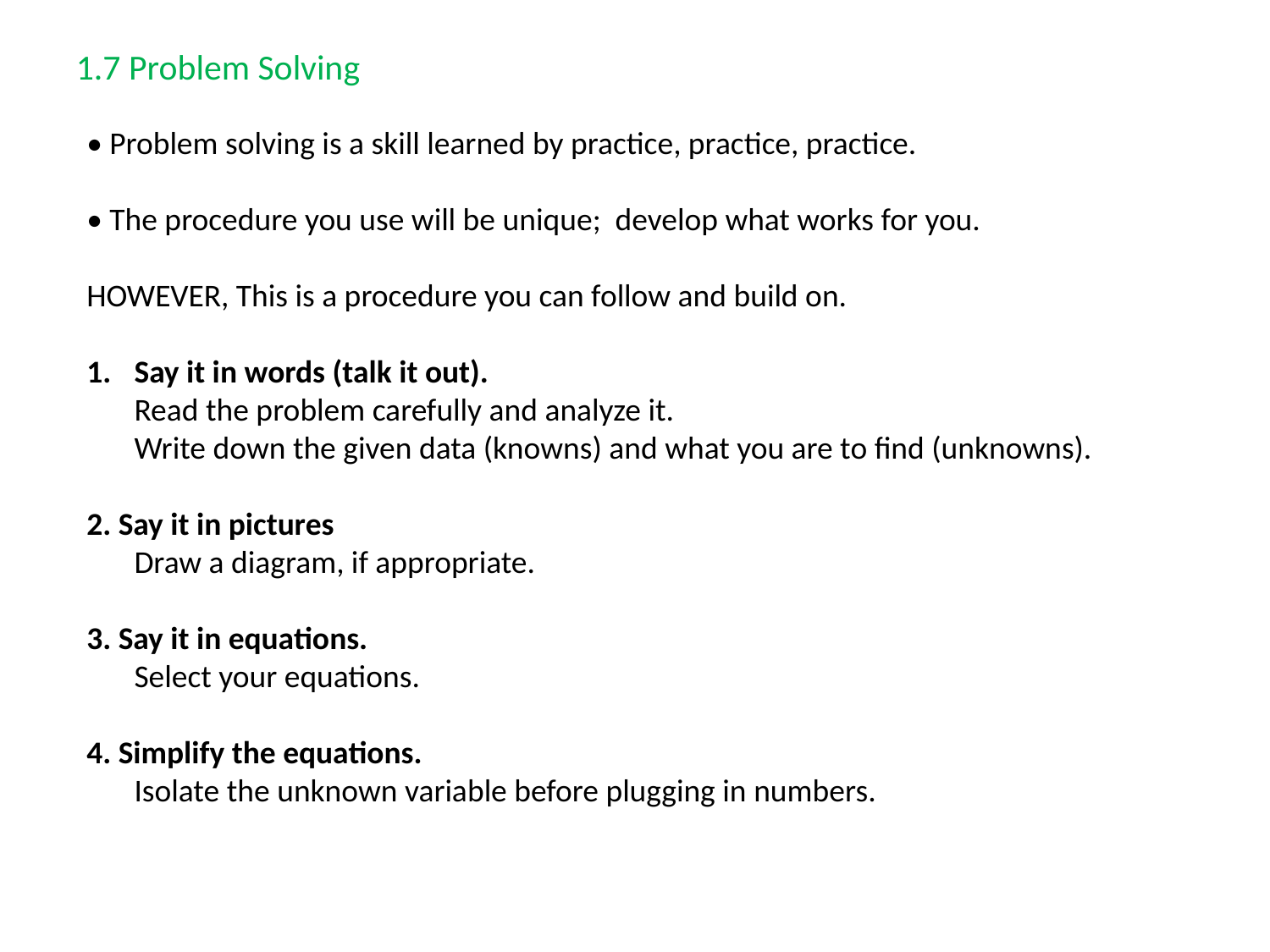

1.7 Problem Solving
• Problem solving is a skill learned by practice, practice, practice.

• The procedure you use will be unique;  develop what works for you.

HOWEVER, This is a procedure you can follow and build on.

Say it in words (talk it out).
	Read the problem carefully and analyze it.
	Write down the given data (knowns) and what you are to find (unknowns).

2. Say it in pictures
	Draw a diagram, if appropriate.

3. Say it in equations.
	Select your equations.

4. Simplify the equations.
	Isolate the unknown variable before plugging in numbers.